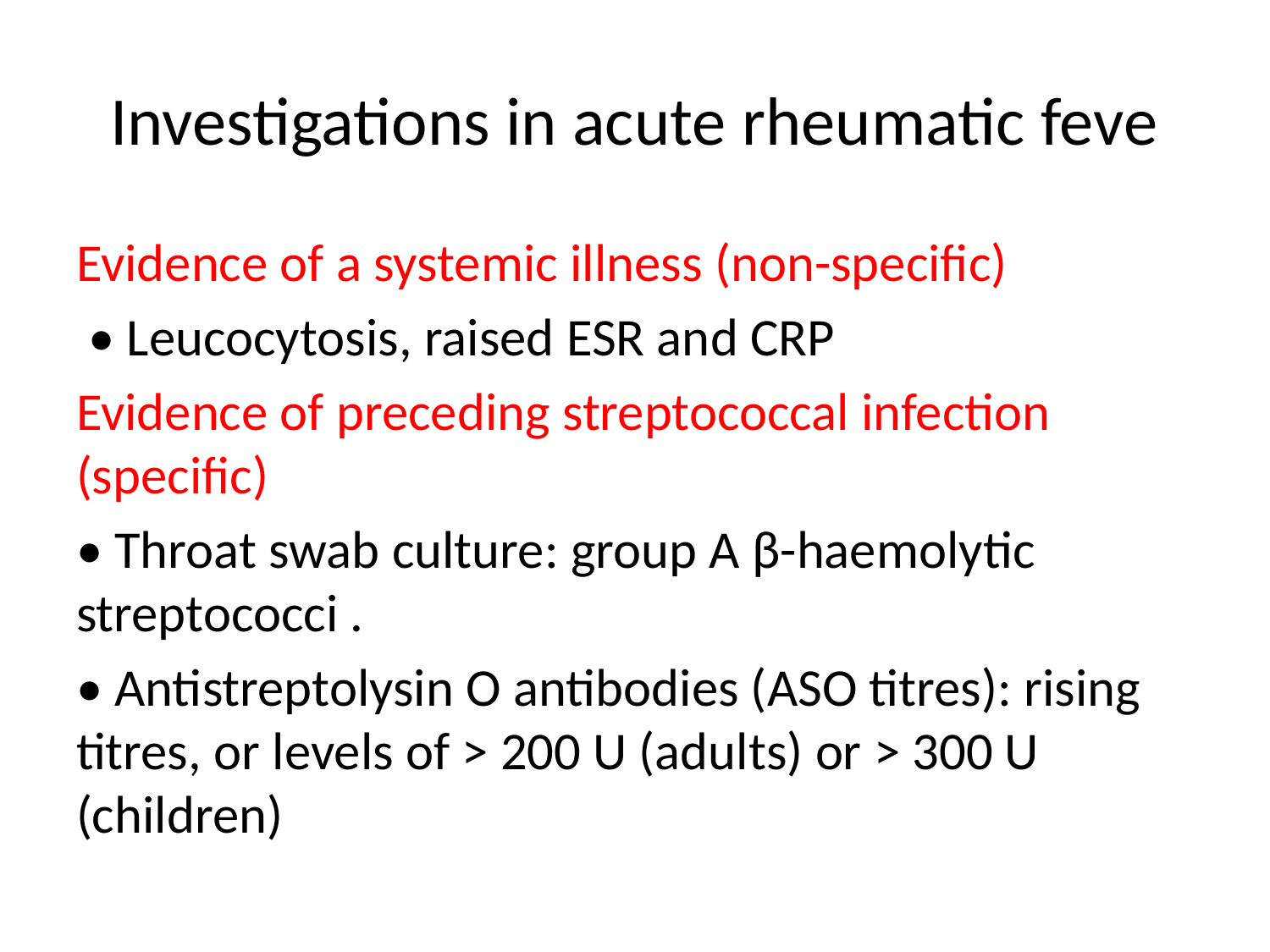

# Investigations in acute rheumatic feve
Evidence of a systemic illness (non-specific)
 • Leucocytosis, raised ESR and CRP
Evidence of preceding streptococcal infection (specific)
• Throat swab culture: group A β-haemolytic streptococci .
• Antistreptolysin O antibodies (ASO titres): rising titres, or levels of > 200 U (adults) or > 300 U (children)